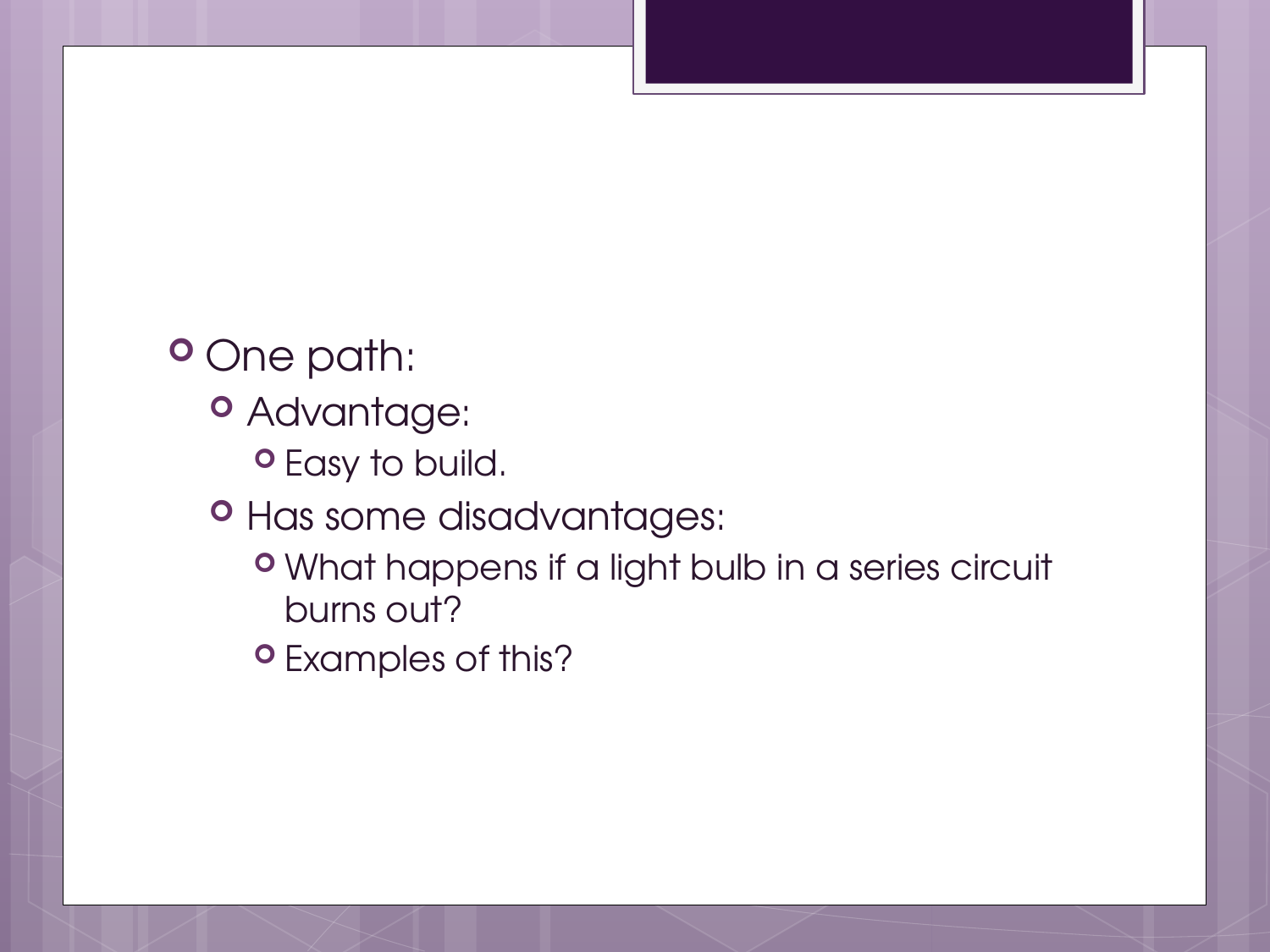

#
One path:
Advantage:
Easy to build.
Has some disadvantages:
What happens if a light bulb in a series circuit burns out?
Examples of this?